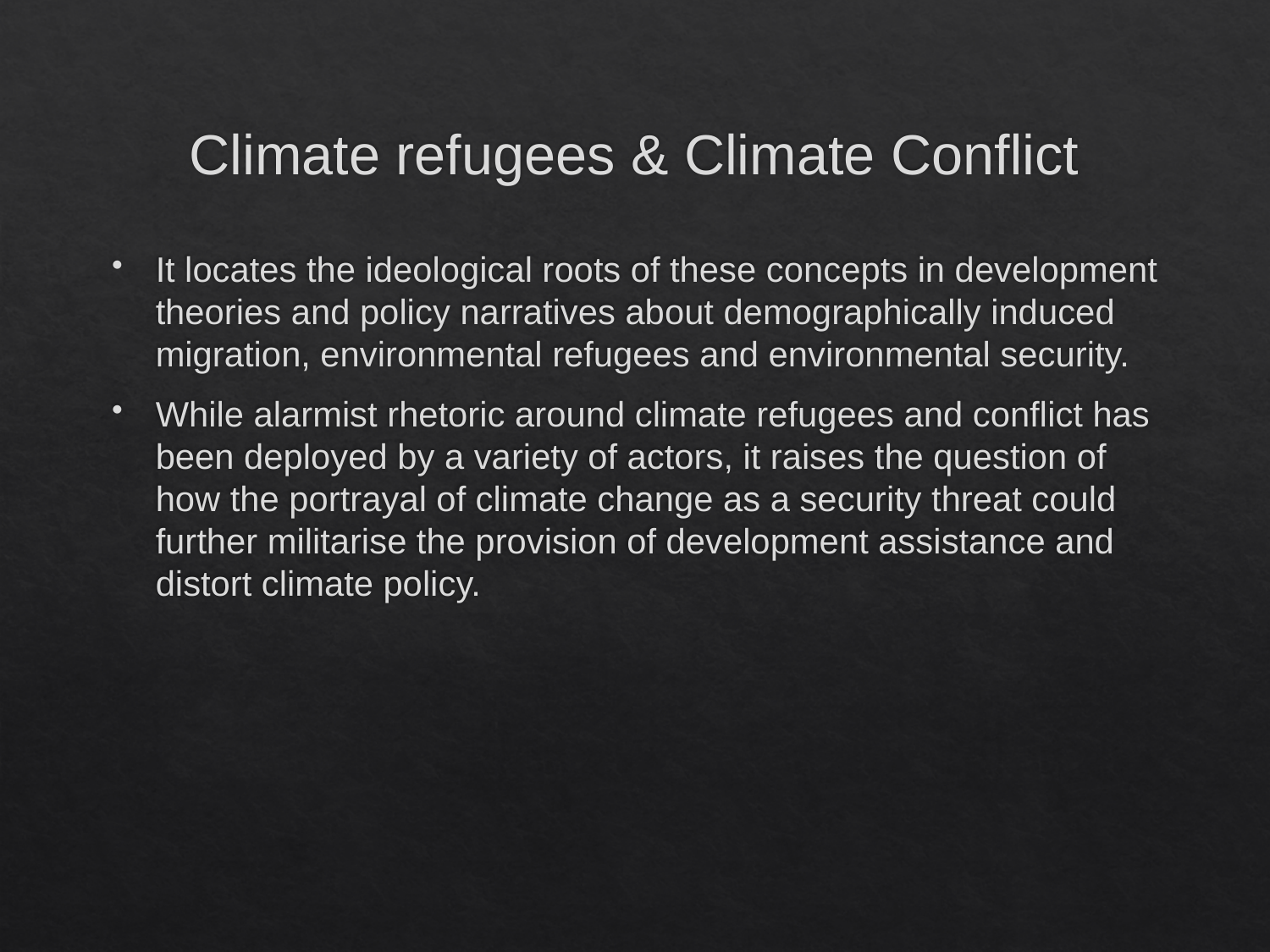

# Climate refugees & Climate Conﬂict
It locates the ideological roots of these concepts in development theories and policy narratives about demographically induced migration, environmental refugees and environmental security.
While alarmist rhetoric around climate refugees and conﬂict has been deployed by a variety of actors, it raises the question of how the portrayal of climate change as a security threat could further militarise the provision of development assistance and distort climate policy.